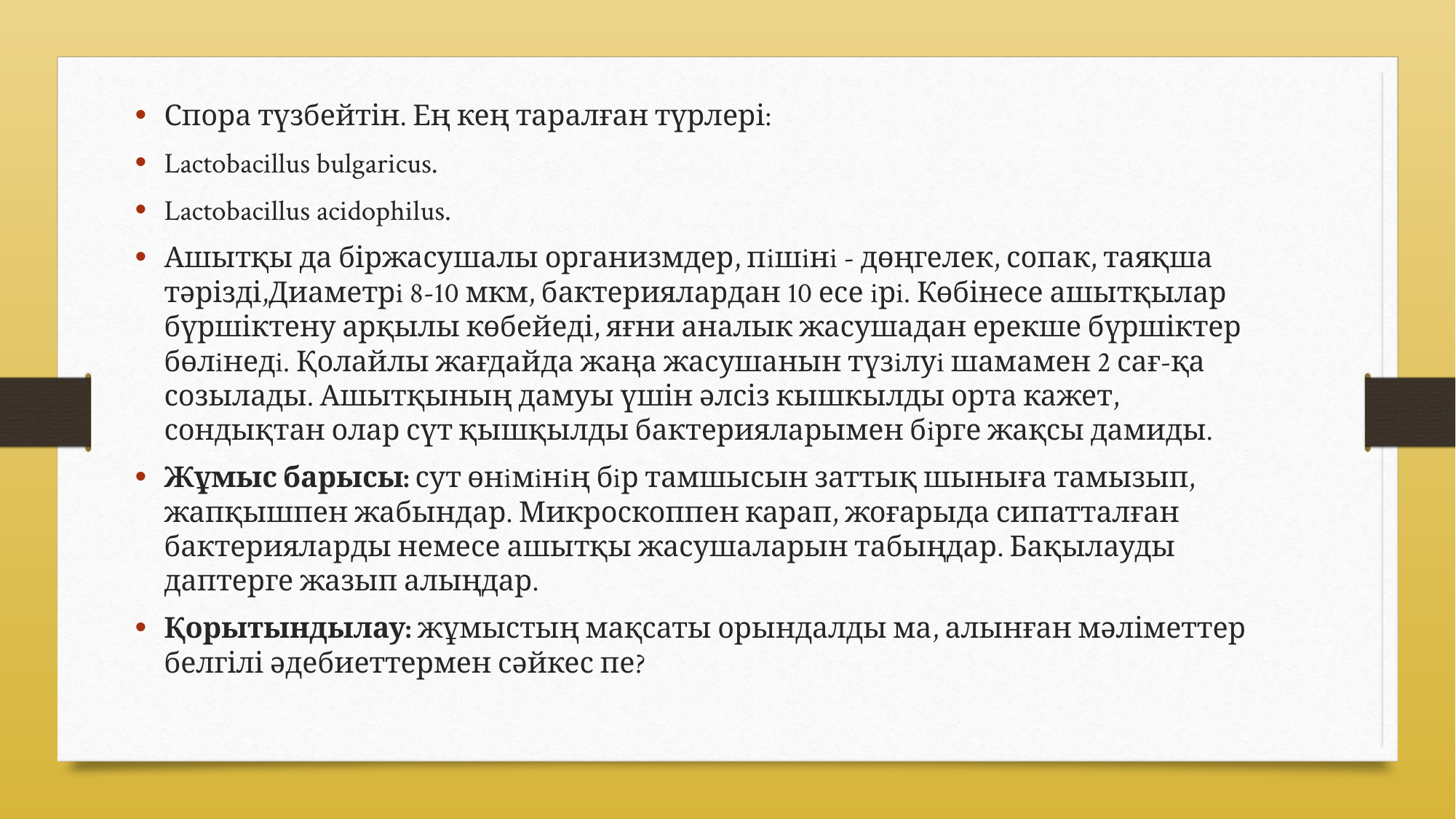

Спора түзбейтін. Ең кең таралған түрлері:
Lactobacillus bulgaricus.
Lactobacillus acidophilus.
Ашытқы да біржасушалы организмдер, пiшiнi - дөңгелек, сопак, таяқша тәрізді,Диаметрi 8-10 мкм, бактериялардан 10 есе iрi. Көбінесе ашытқылар бүршіктену арқылы көбейеді, яғни аналык жасушадан ерекше бүршіктер бөлiнедi. Қолайлы жағдайда жаңа жасушанын түзiлуi шамамен 2 сағ-қа созылады. Ашытқының дамуы үшін әлсіз кышкылды орта кажет, сондықтан олар сүт қышқылды бактерияларымен бiрге жақсы дамиды.
Жұмыс барысы: сут өнiмiнiң бiр тамшысын заттық шыныға тамызып, жапқышпен жабындар. Микроскоппен карап, жоғарыда сипатталған бактерияларды немесе ашытқы жасушаларын табыңдар. Бақылауды даптерге жазып алыңдар.
Қорытындылау: жұмыстың мақсаты орындалды ма, алынған мәліметтер белгілі әдебиеттермен сәйкес пе?